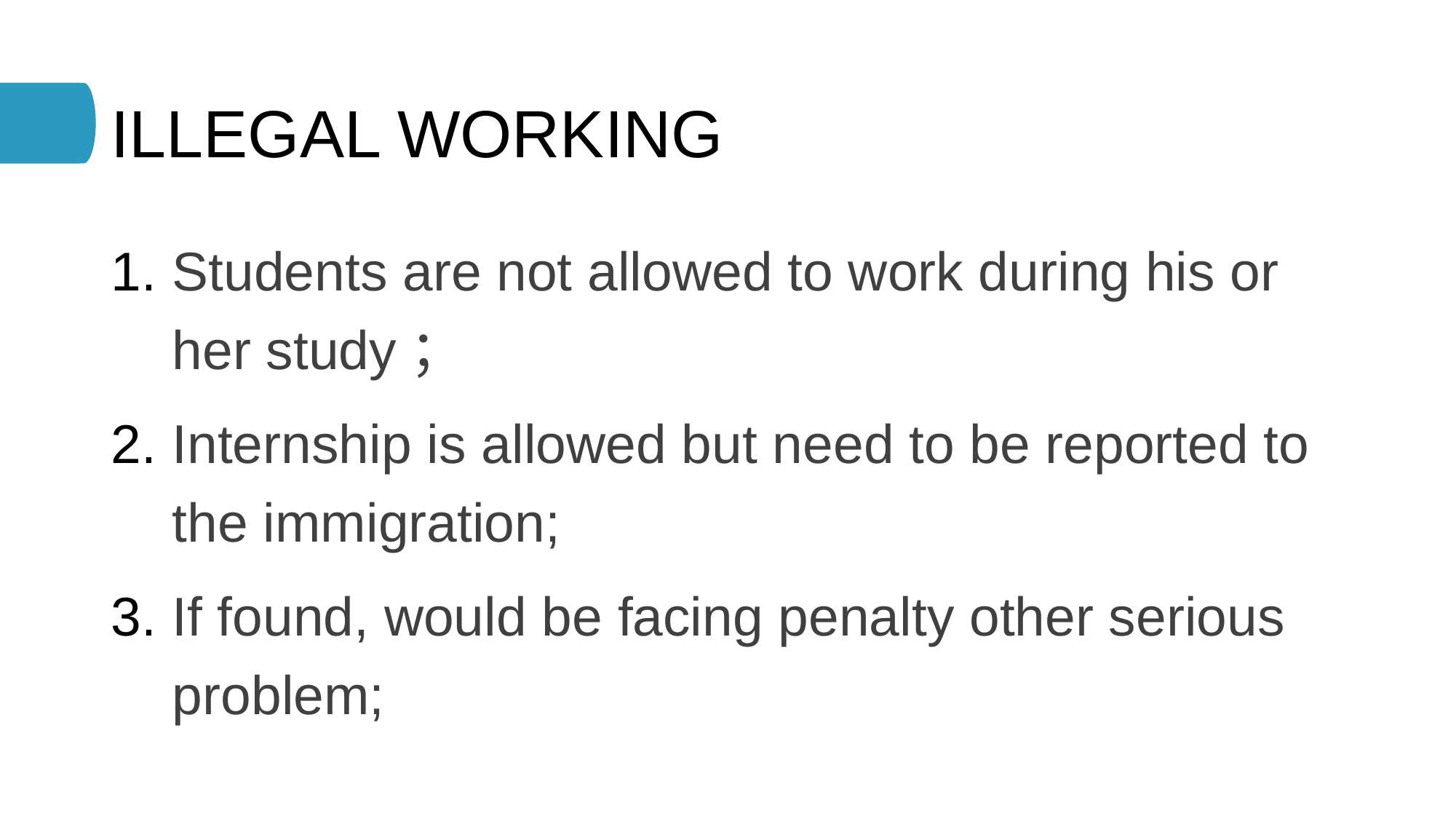

# ILLEGAL WORKING
Students are not allowed to work during his or her study；
Internship is allowed but need to be reported to the immigration;
If found, would be facing penalty other serious problem;